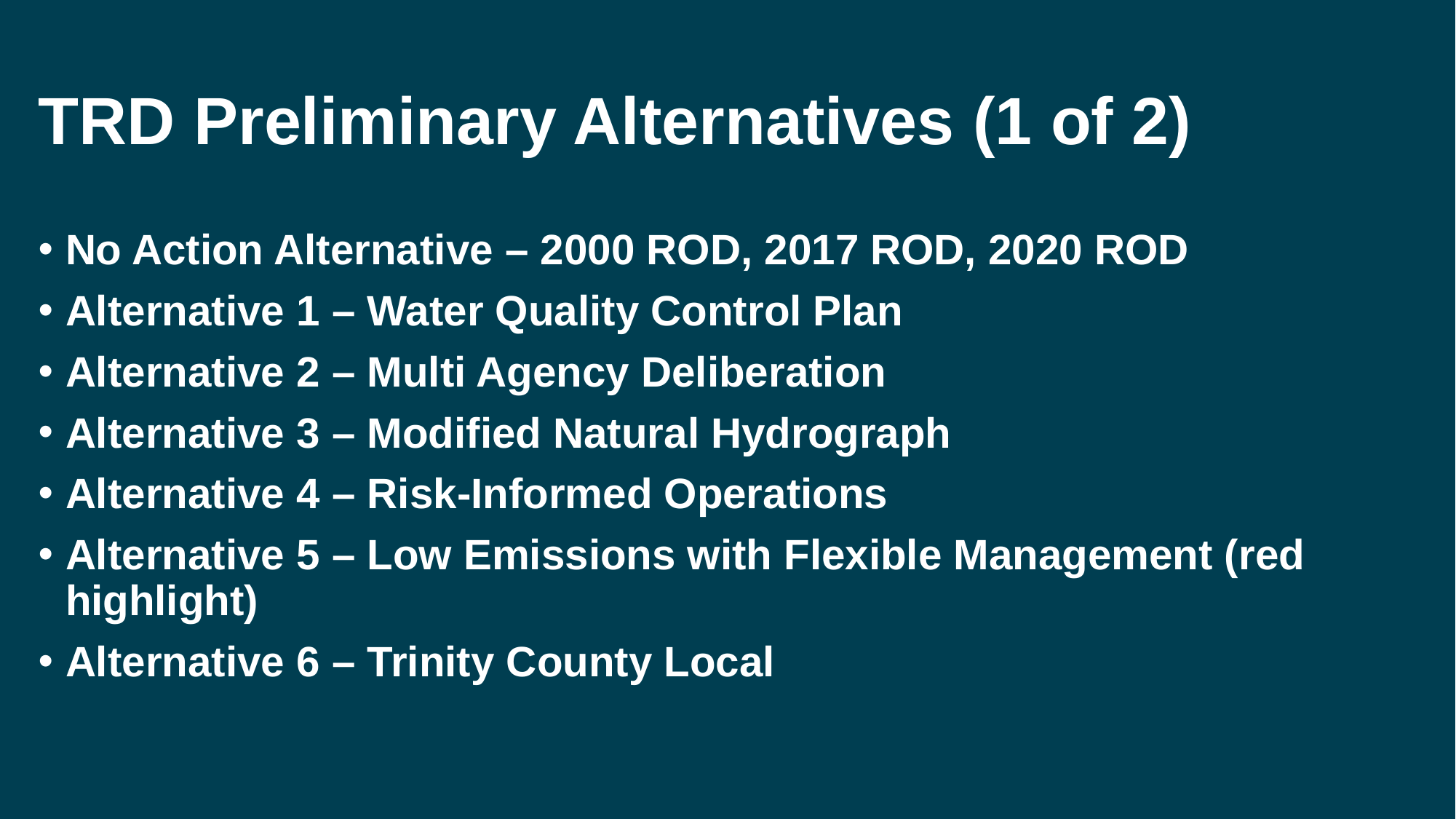

# TRD Preliminary Alternatives (1 of 2)
No Action Alternative – 2000 ROD, 2017 ROD, 2020 ROD
Alternative 1 – Water Quality Control Plan
Alternative 2 – Multi Agency Deliberation
Alternative 3 – Modified Natural Hydrograph
Alternative 4 – Risk-Informed Operations
Alternative 5 – Low Emissions with Flexible Management (red highlight)
Alternative 6 – Trinity County Local